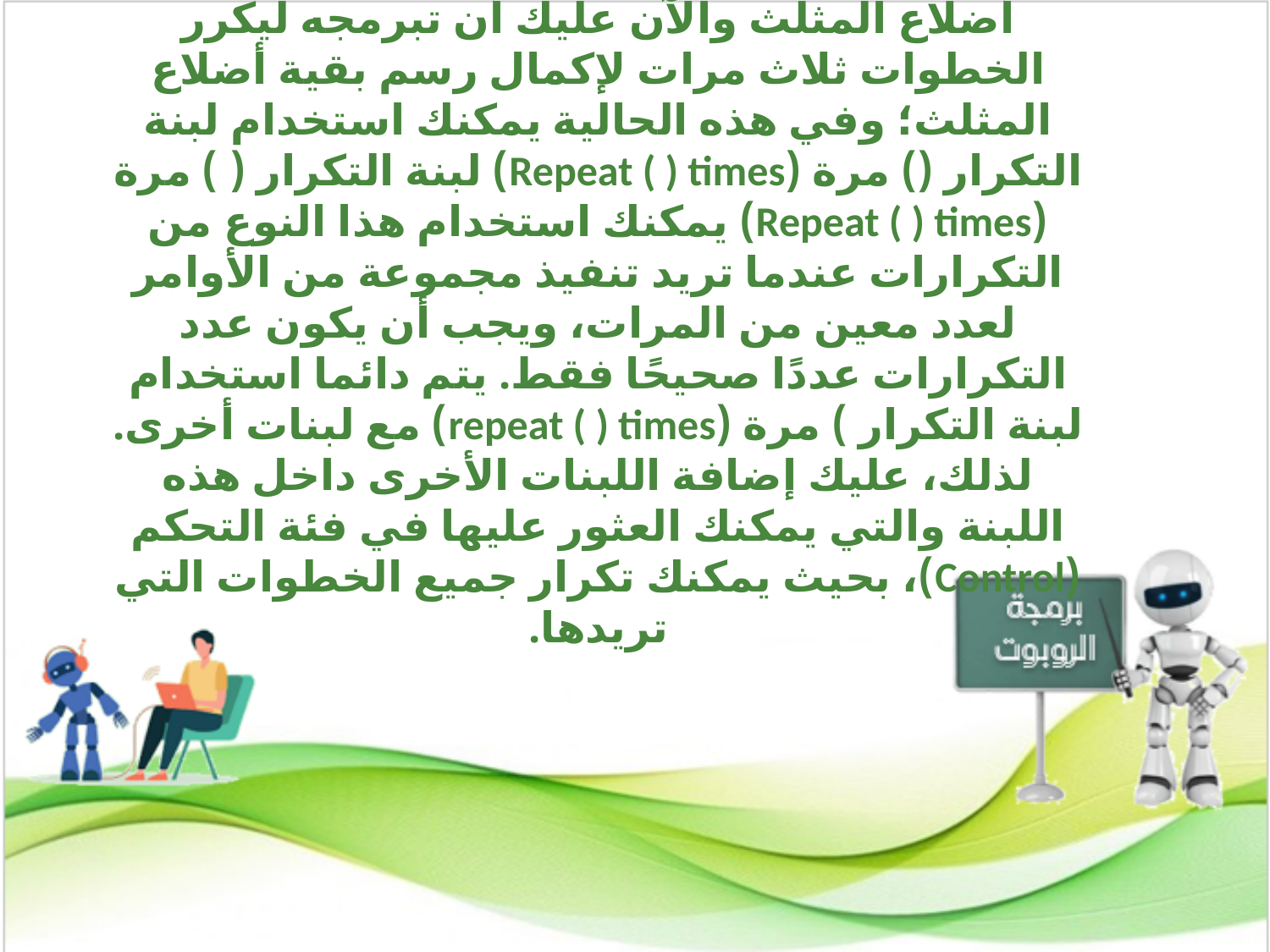

بهذا، تكون برمجت الروبوت ليتحرك ويرسم أحد أضلاع المثلث والآن عليك أن تبرمجه ليكرر الخطوات ثلاث مرات لإكمال رسم بقية أضلاع المثلث؛ وفي هذه الحالية يمكنك استخدام لبنة التكرار () مرة (Repeat ( ) times) لبنة التكرار ( ) مرة (Repeat ( ) times) يمكنك استخدام هذا النوع من التكرارات عندما تريد تنفيذ مجموعة من الأوامر لعدد معين من المرات، ويجب أن يكون عدد التكرارات عددًا صحيحًا فقط. يتم دائما استخدام لبنة التكرار ) مرة (repeat ( ) times) مع لبنات أخرى. لذلك، عليك إضافة اللبنات الأخرى داخل هذه اللبنة والتي يمكنك العثور عليها في فئة التحكم (Control)، بحيث يمكنك تكرار جميع الخطوات التي تريدها.